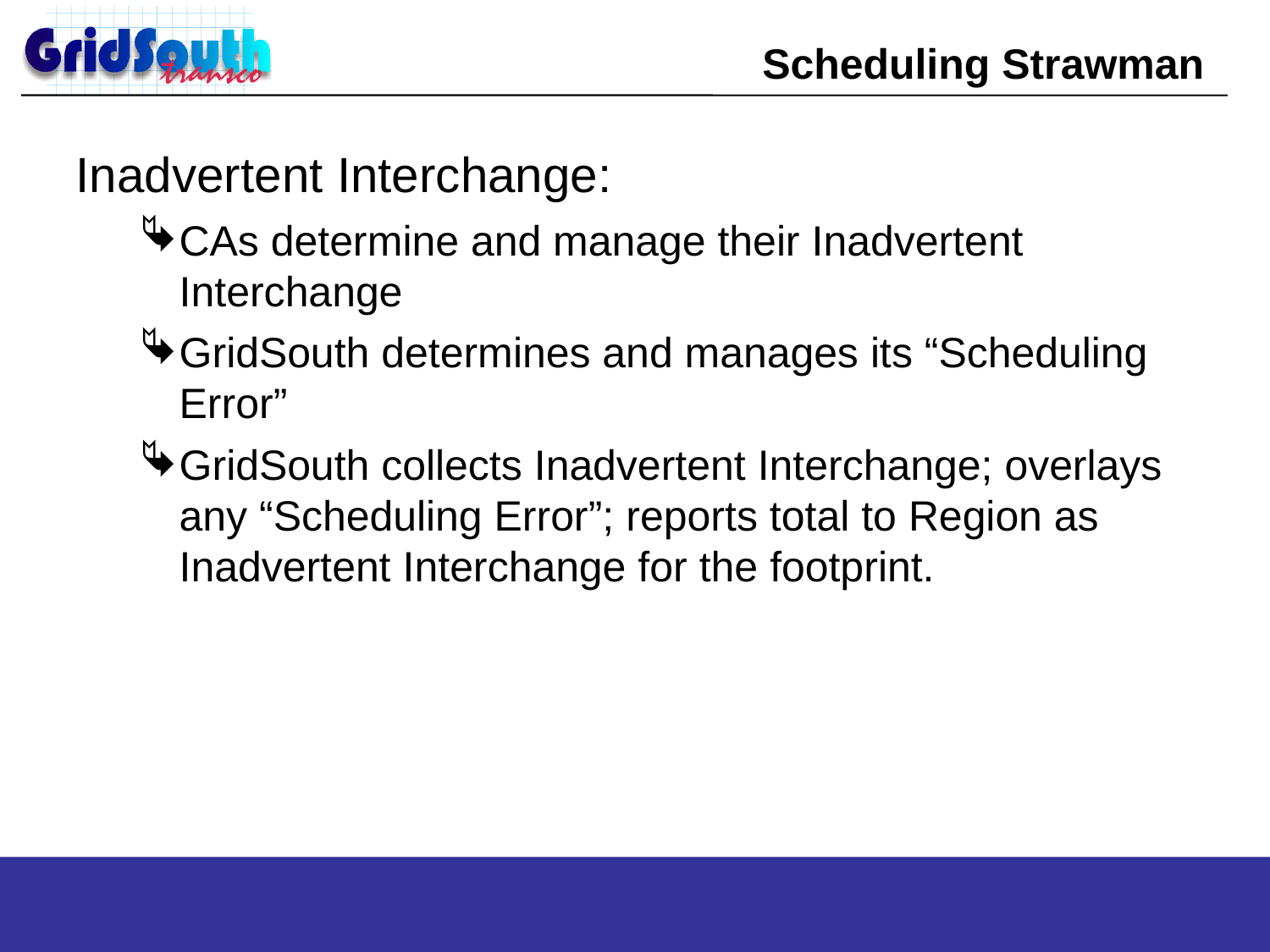

# Scheduling Strawman
Inadvertent Interchange:
CAs determine and manage their Inadvertent Interchange
GridSouth determines and manages its “Scheduling Error”
GridSouth collects Inadvertent Interchange; overlays any “Scheduling Error”; reports total to Region as Inadvertent Interchange for the footprint.